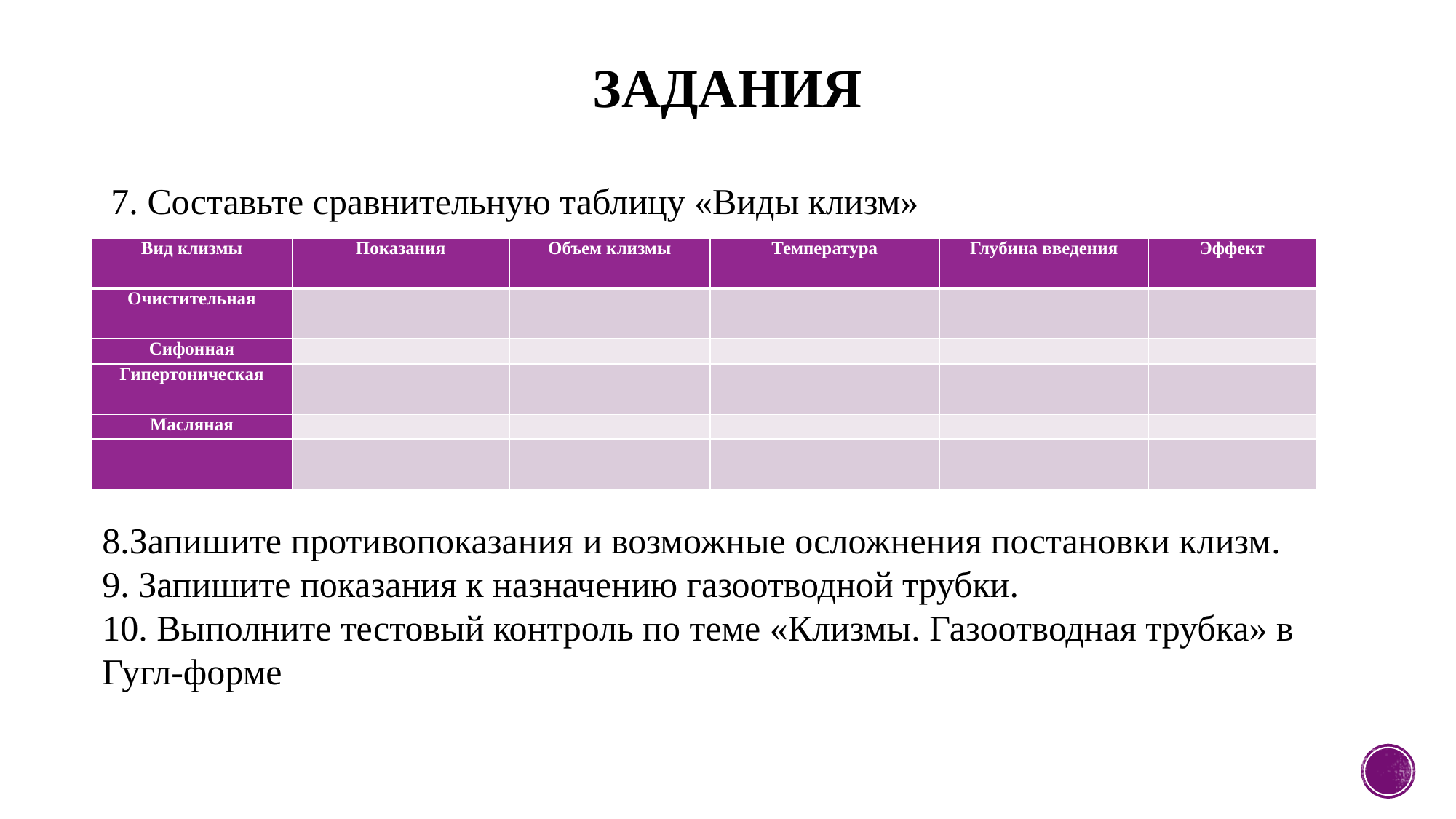

# Задания
7. Составьте сравнительную таблицу «Виды клизм»

| Вид клизмы | Показания | Объем клизмы | Температура | Глубина введения | Эффект |
| --- | --- | --- | --- | --- | --- |
| Очистительная |  |  |  |  |  |
| Сифонная |  |  |  |  |  |
| Гипертоническая |  |  |  |  |  |
| Масляная |  |  |  |  |  |
|  |  |  |  |  |  |
8.Запишите противопоказания и возможные осложнения постановки клизм.
9. Запишите показания к назначению газоотводной трубки.
10. Выполните тестовый контроль по теме «Клизмы. Газоотводная трубка» в Гугл-форме